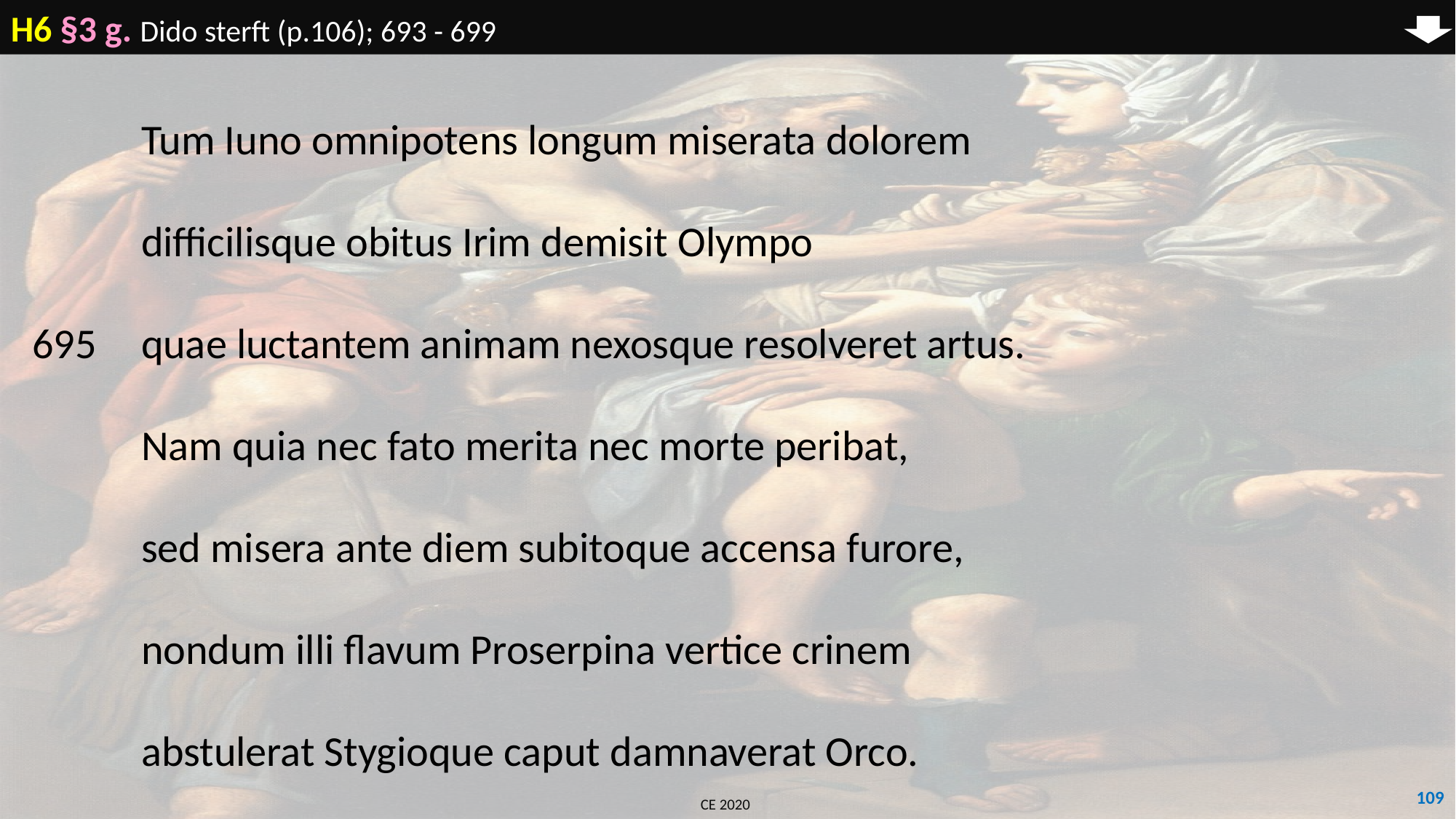

H6 §3 g. Dido sterft (p.106); 693 - 699

	Tum Iuno omnipotens longum miserata dolorem
	difficilisque obitus Irim demisit Olympo
695	quae luctantem animam nexosque resolveret artus.
	Nam quia nec fato merita nec morte peribat,
	sed misera ante diem subitoque accensa furore,
	nondum illi flavum Proserpina vertice crinem
	abstulerat Stygioque caput damnaverat Orco.
109
CE 2020